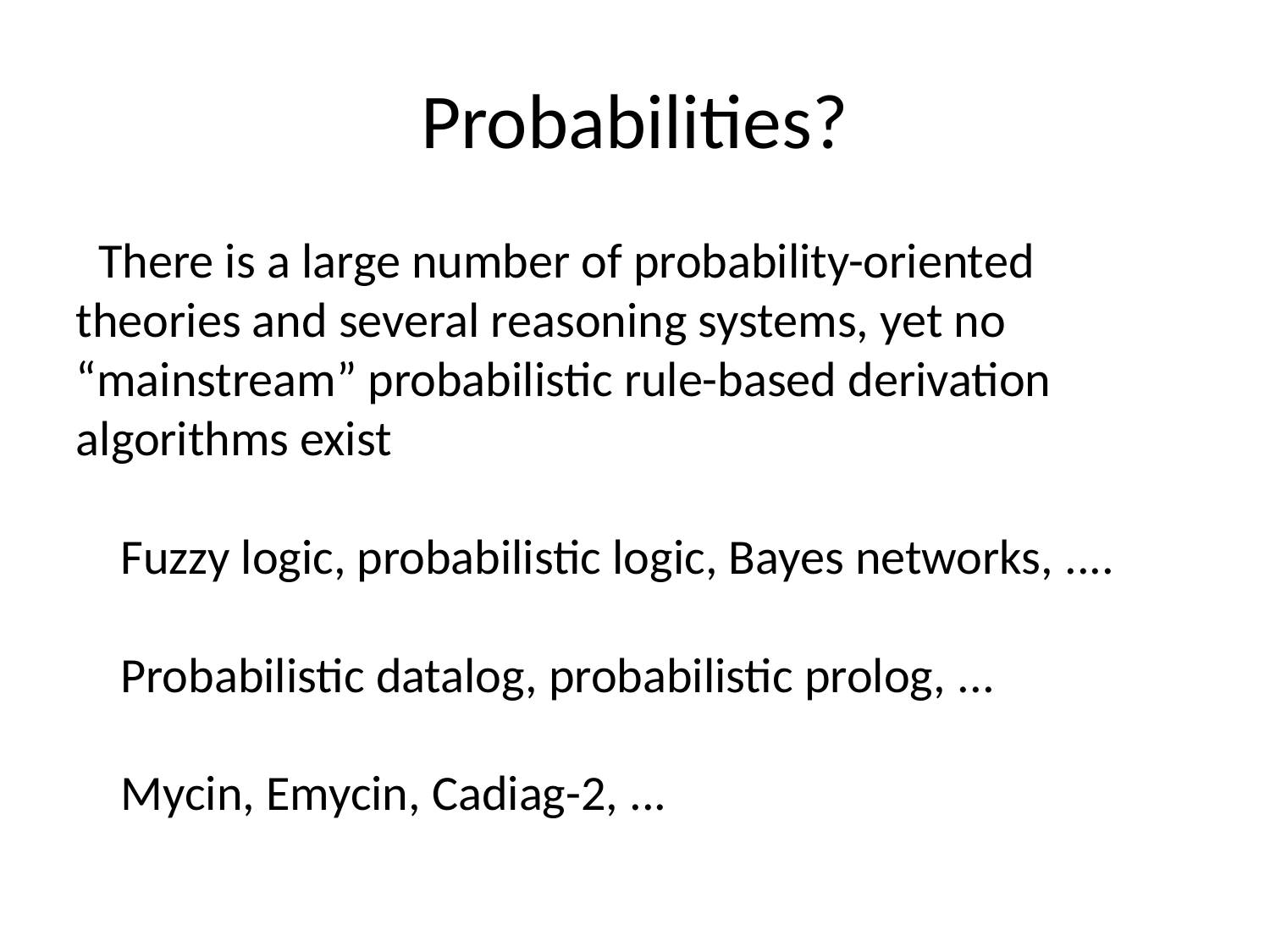

Probabilities?
  There is a large number of probability-oriented theories and several reasoning systems, yet no “mainstream” probabilistic rule-based derivation   algorithms exist

    Fuzzy logic, probabilistic logic, Bayes networks, ....

    Probabilistic datalog, probabilistic prolog, ...

    Mycin, Emycin, Cadiag-2, ...